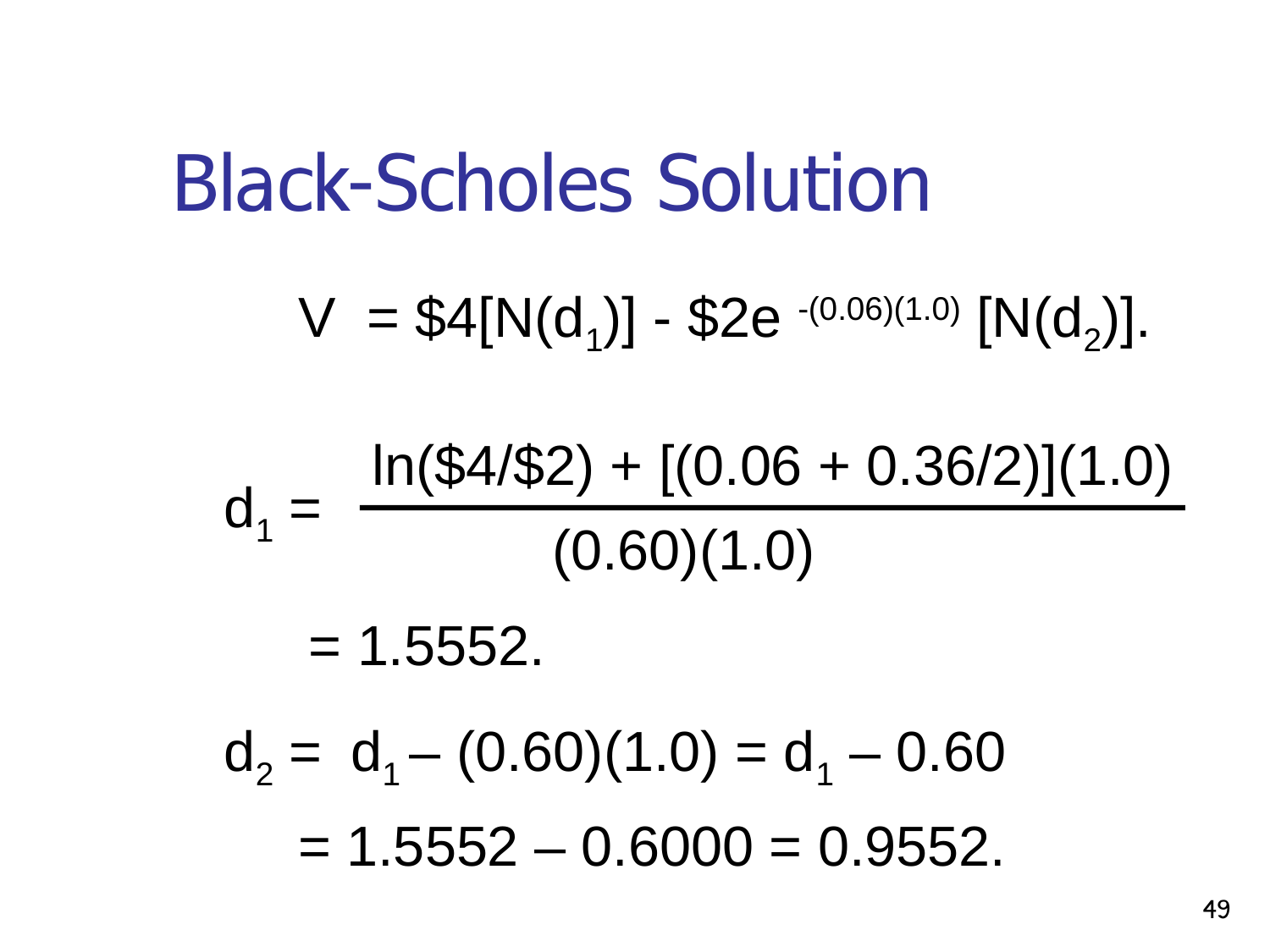

# Black-Scholes Solution
V  = $4[N(d1)] - $2e -(0.06)(1.0) [N(d2)].

ln($4/$2) + [(0.06 + 0.36/2)](1.0)

d1 =

(0.60)(1.0)
= 1.5552.
d2 =
d1 – (0.60)(1.0) = d1 – 0.60
= 1.5552 – 0.6000 = 0.9552.
49